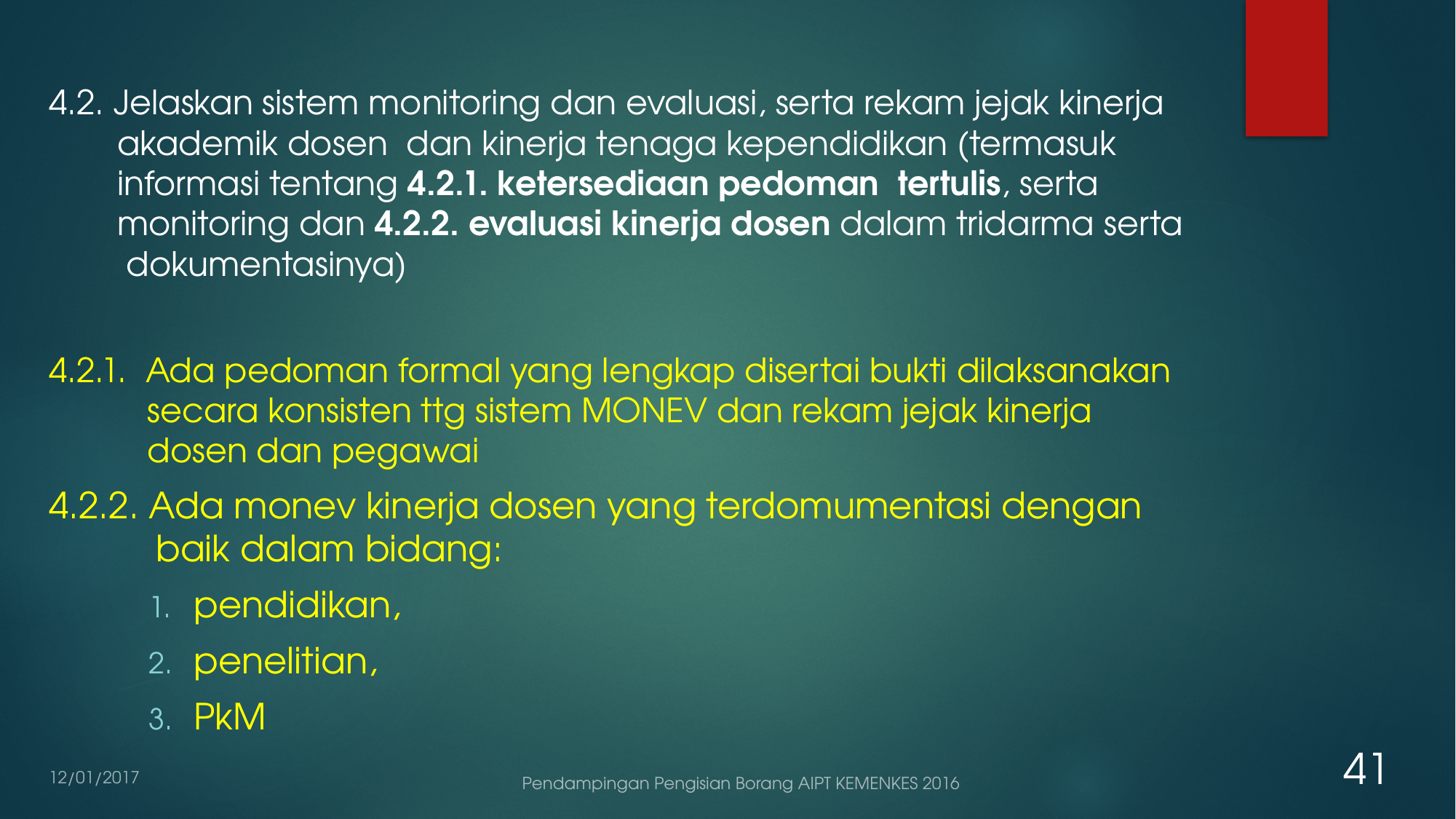

4.2. Jelaskan sistem monitoring dan evaluasi, serta rekam jejak kinerja akademik dosen  dan kinerja tenaga kependidikan (termasuk informasi tentang 4.2.1. ketersediaan pedoman  tertulis, serta monitoring dan 4.2.2. evaluasi kinerja dosen dalam tridarma serta  dokumentasinya)

4.2.1.  Ada pedoman formal yang lengkap disertai bukti dilaksanakan secara konsisten ttg sistem MONEV dan rekam jejak kinerja dosen dan pegawai
4.2.2. Ada monev kinerja dosen yang terdomumentasi dengan baik dalam bidang:
pendidikan,
penelitian,
PkM

41
12/01/2017
Pendampingan Pengisian Borang AIPT KEMENKES 2016